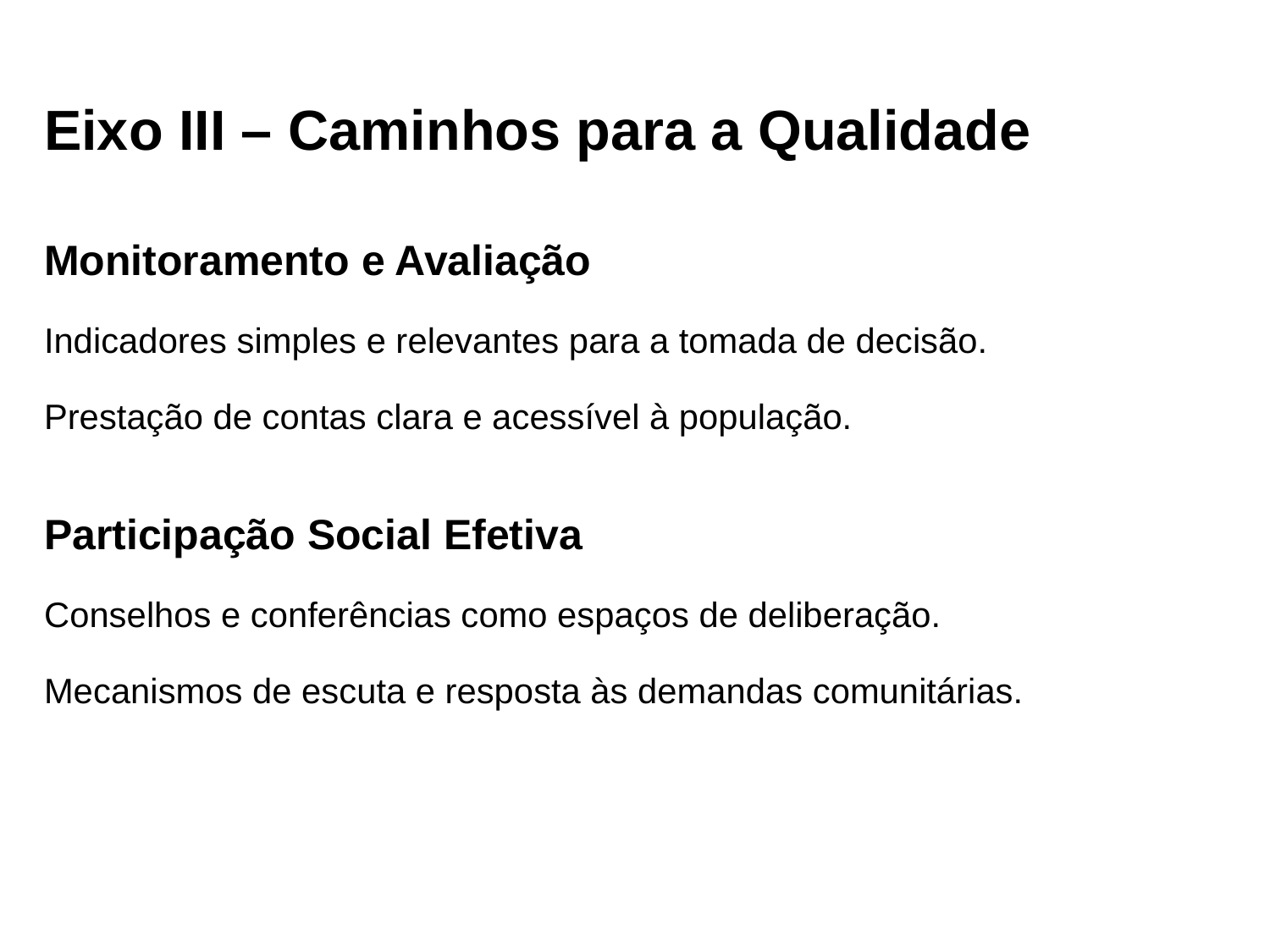

# Eixo III – Caminhos para a Qualidade Monitoramento e Avaliação Indicadores simples e relevantes para a tomada de decisão. Prestação de contas clara e acessível à população. Participação Social Efetiva Conselhos e conferências como espaços de deliberação. Mecanismos de escuta e resposta às demandas comunitárias.